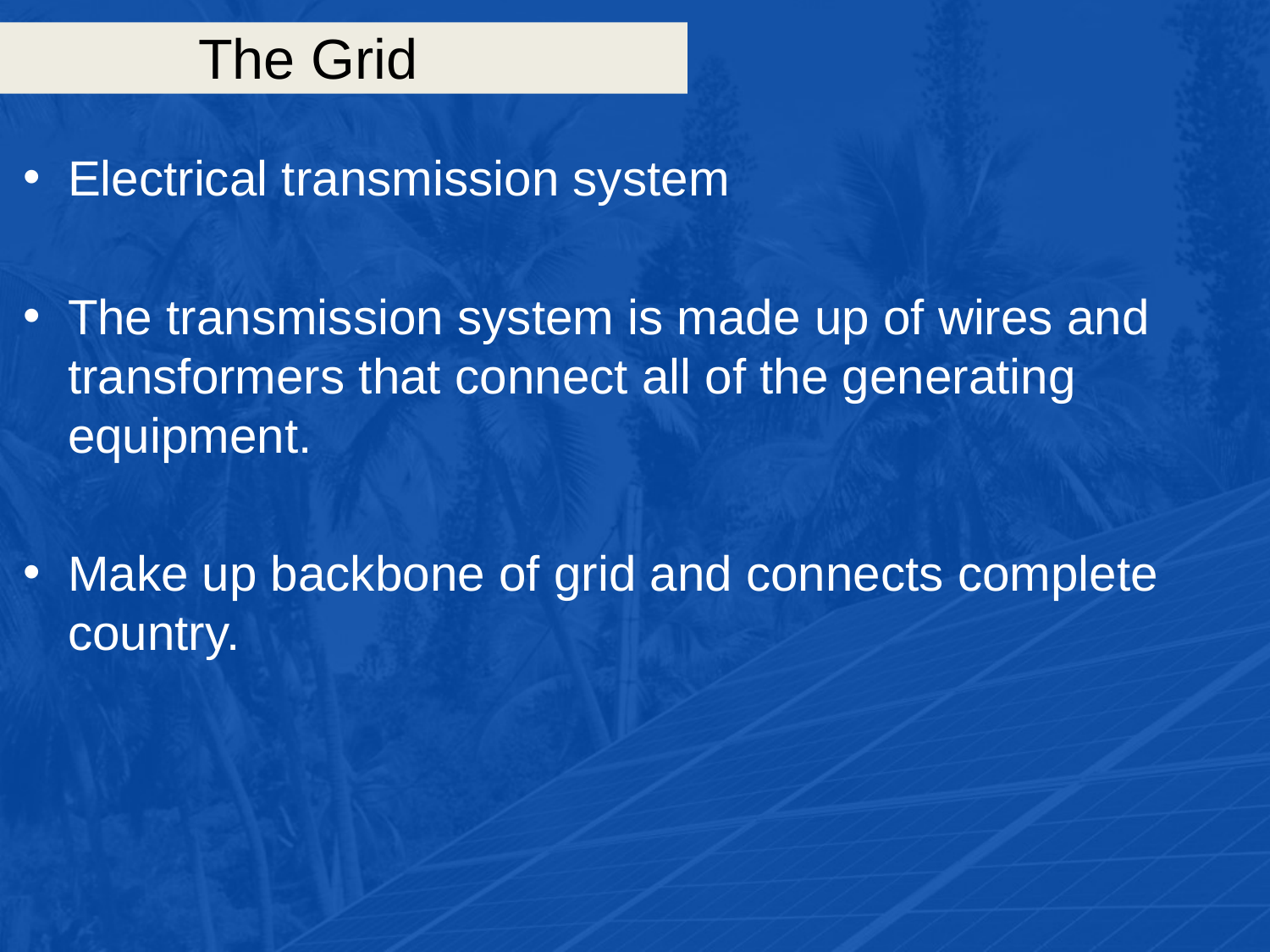

# The Grid
Electrical transmission system

The transmission system is made up of wires and transformers that connect all of the generating equipment.

Make up backbone of grid and connects complete country.